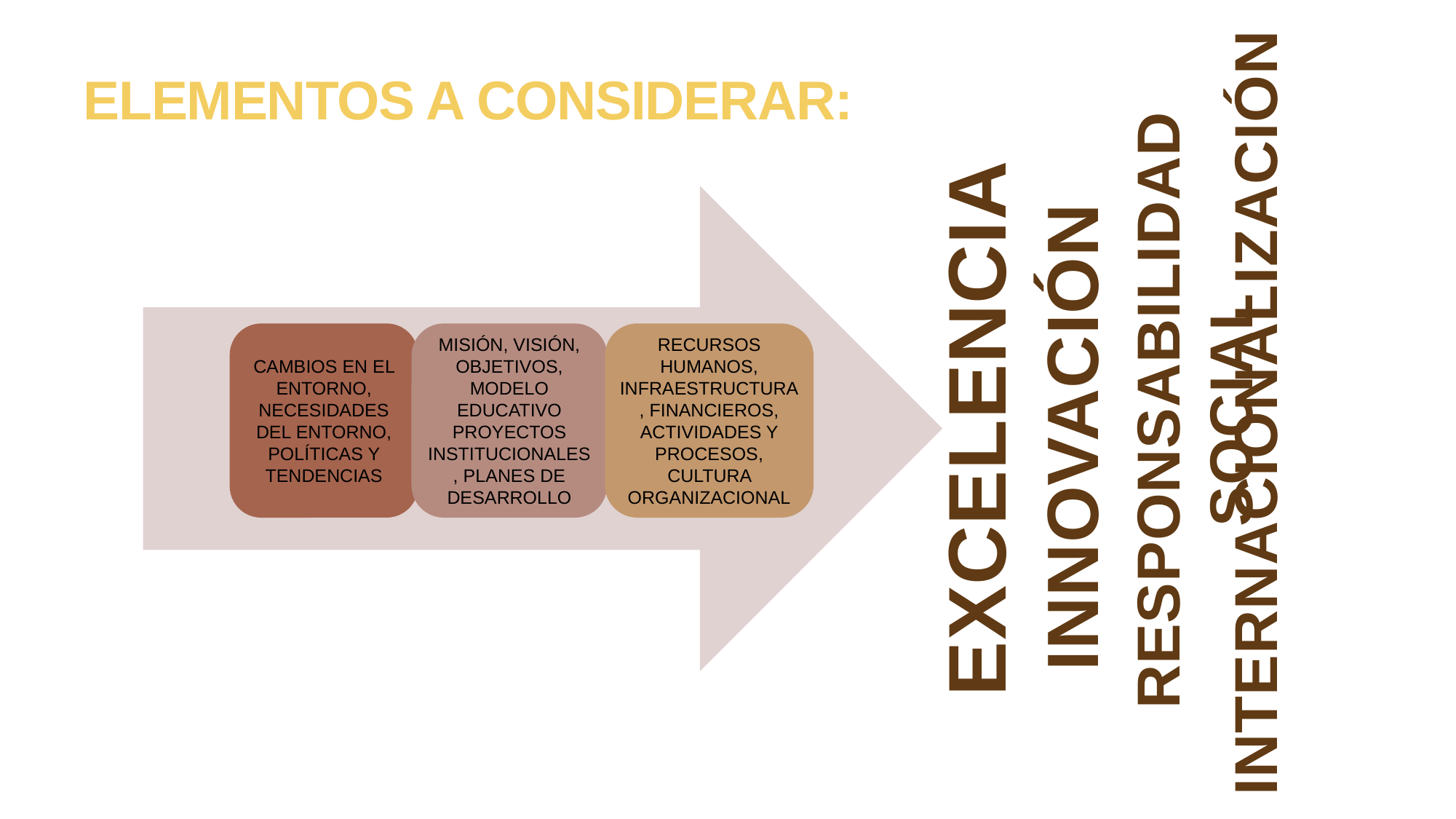

# ELEMENTOS A CONSIDERAR:

CAMBIOS EN EL ENTORNO, NECESIDADES DEL ENTORNO, POLÍTICAS Y TENDENCIAS

MISIÓN, VISIÓN, OBJETIVOS, MODELO EDUCATIVO PROYECTOS INSTITUCIONALES, PLANES DE DESARROLLO

RECURSOS HUMANOS, INFRAESTRUCTURA, FINANCIEROS, ACTIVIDADES Y PROCESOS, CULTURA ORGANIZACIONAL
RESPONSABILIDAD SOCIAL
INTERNACIONALIZACIÓN
EXCELENCIA
INNOVACIÓN